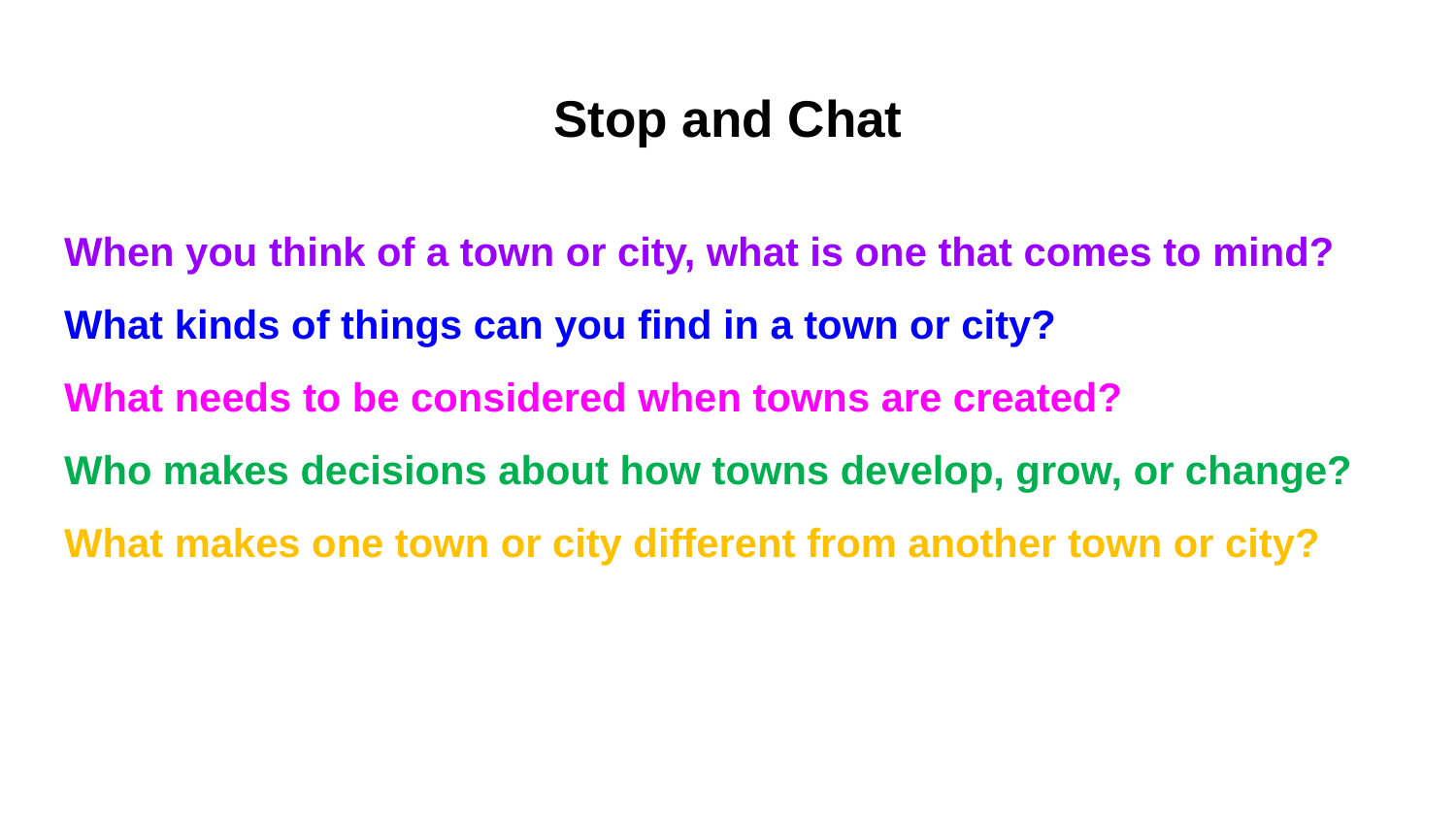

# Stop and Chat
When you think of a town or city, what is one that comes to mind?
What kinds of things can you find in a town or city?
What needs to be considered when towns are created?
Who makes decisions about how towns develop, grow, or change?
What makes one town or city different from another town or city?